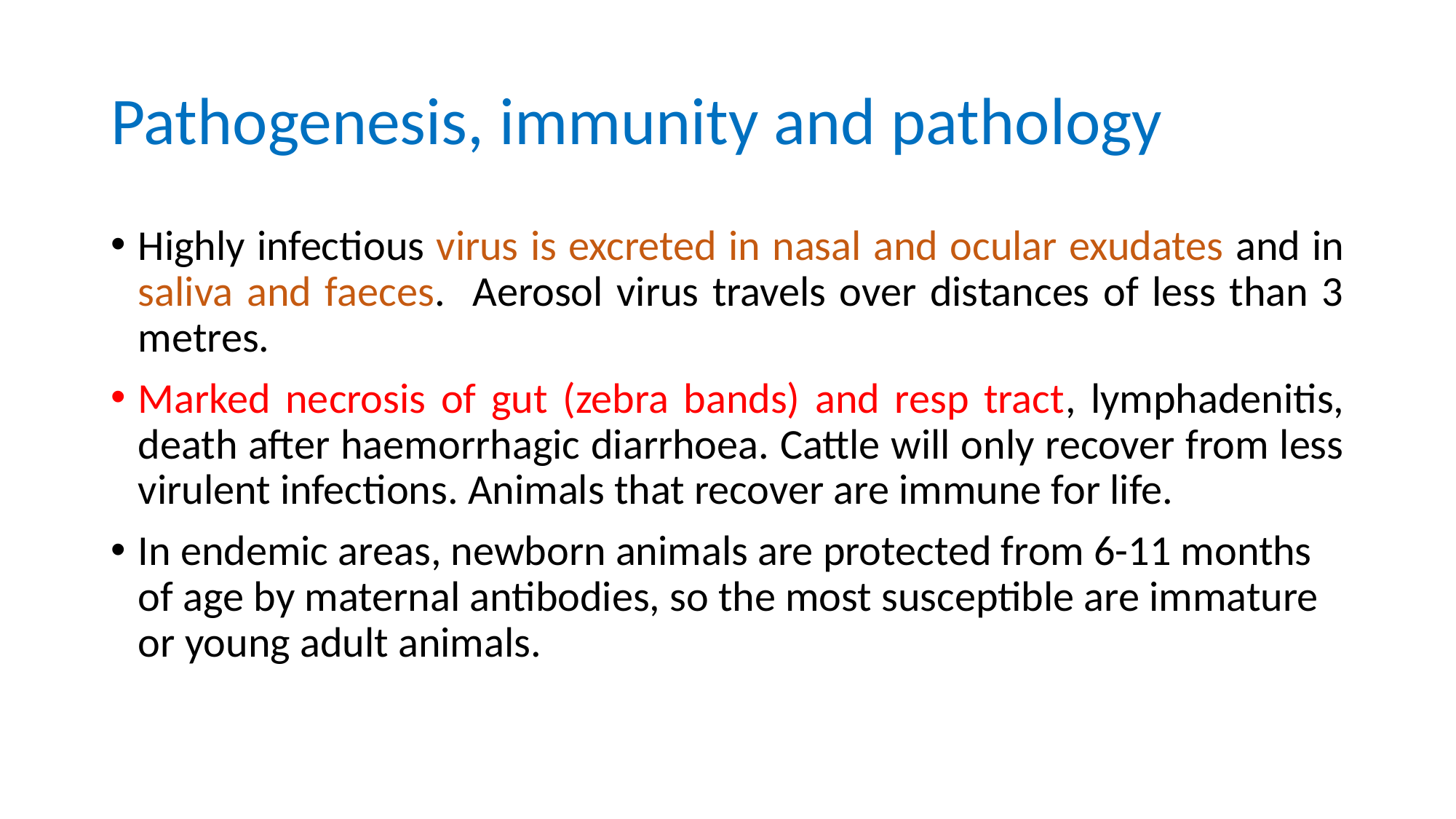

# Pathogenesis, immunity and pathology
Highly infectious virus is excreted in nasal and ocular exudates and in saliva and faeces.  Aerosol virus travels over distances of less than 3 metres.
Marked necrosis of gut (zebra bands) and resp tract, lymphadenitis, death after haemorrhagic diarrhoea. Cattle will only recover from less virulent infections. Animals that recover are immune for life.
In endemic areas, newborn animals are protected from 6-11 months of age by maternal antibodies, so the most susceptible are immature or young adult animals.